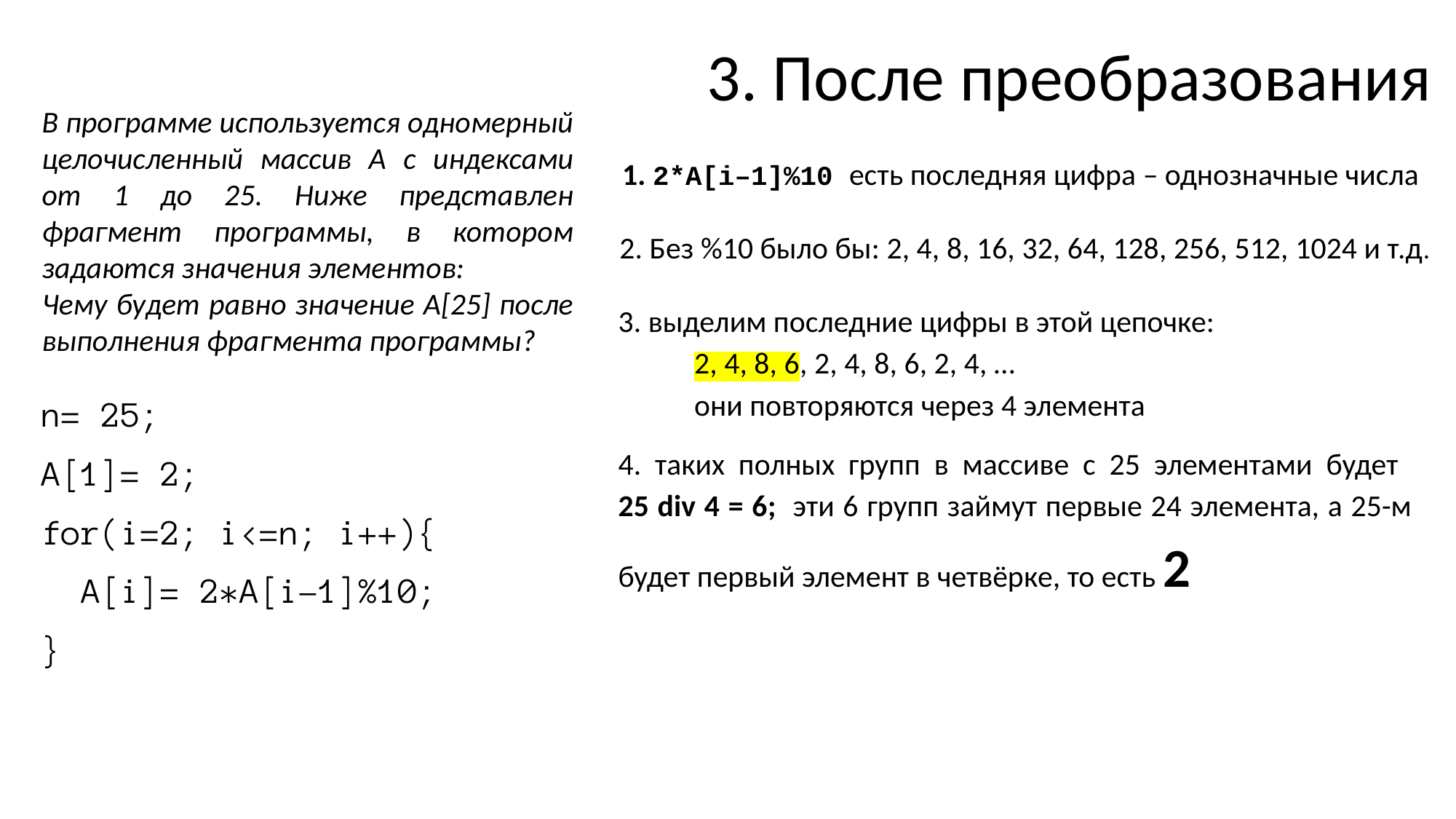

# 3. После преобразования
В программе используется одномерный целочисленный массив A с индексами от 1 до 25. Ниже представлен фрагмент программы, в котором задаются значения элементов:
Чему будет равно значение A[25] после выполнения фрагмента программы?
1. 2*A[i–1]%10 есть последняя цифра – однозначные числа

2. Без %10 было бы: 2, 4, 8, 16, 32, 64, 128, 256, 512, 1024 и т.д.
3. выделим последние цифры в этой цепочке:
2, 4, 8, 6, 2, 4, 8, 6, 2, 4, …
они повторяются через 4 элемента
n= 25;
A[1]= 2;
for(i=2; i<=n; i++){
  A[i]= 2*A[i–1]%10;
}

4. таких полных групп в массиве с 25 элементами будет
25 div 4 = 6;  эти 6 групп займут первые 24 элемента, а 25-м будет первый элемент в четвёрке, то есть 2